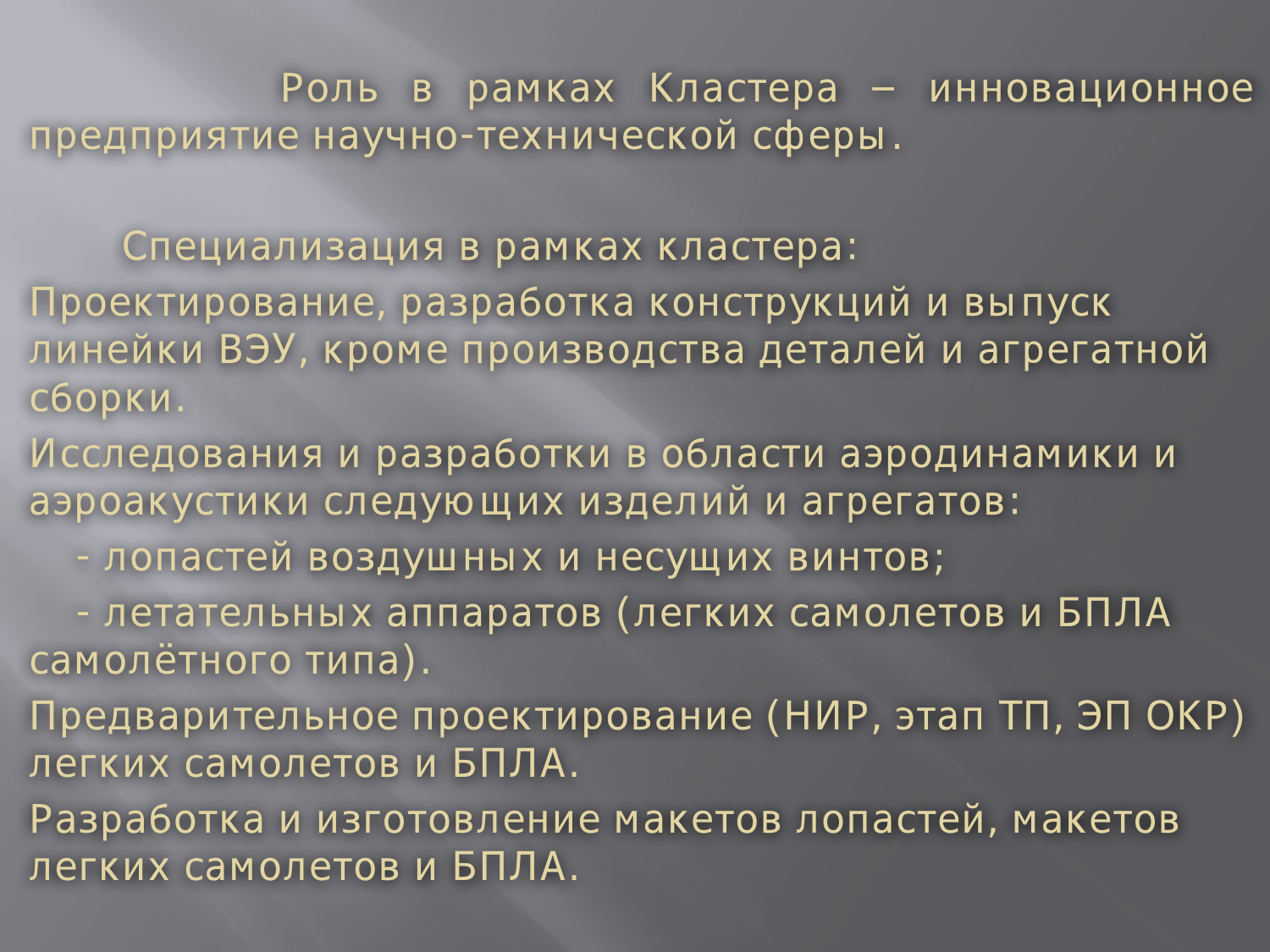

Роль в рамках Кластера – инновационное предприятие научно-технической сферы.

        Специализация в рамках кластера:
Проектирование, разработка конструкций и выпуск линейки ВЭУ, кроме производства деталей и агрегатной сборки.
Исследования и разработки в области аэродинамики и аэроакустики следующих изделий и агрегатов:
    - лопастей воздушных и несущих винтов;
    - летательных аппаратов (легких самолетов и БПЛА самолётного типа).
Предварительное проектирование (НИР, этап ТП, ЭП ОКР) легких самолетов и БПЛА.
Разработка и изготовление макетов лопастей, макетов легких самолетов и БПЛА.